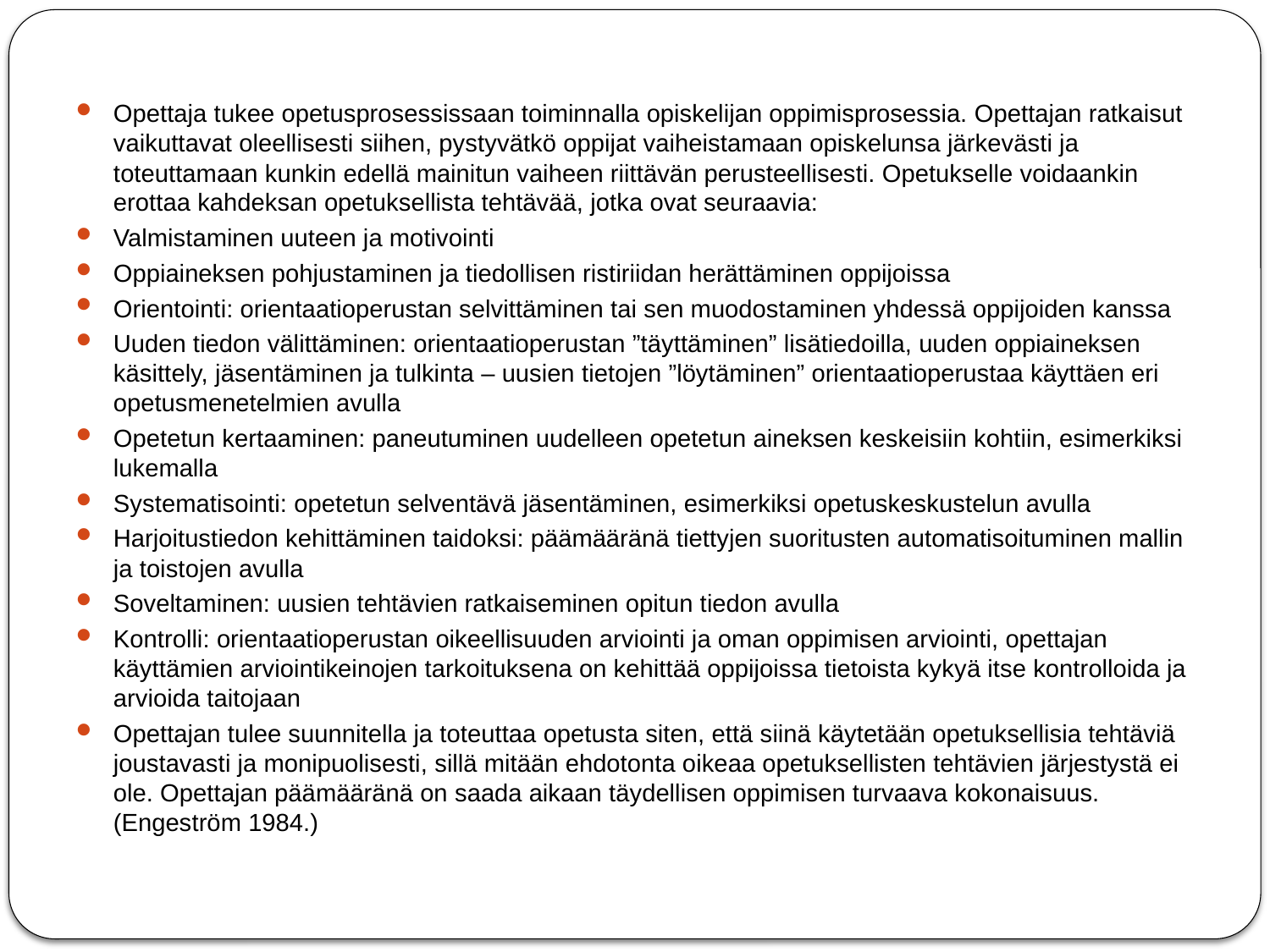

#

Opettaja tukee opetusprosessissaan toiminnalla opiskelijan oppimisprosessia. Opettajan ratkaisut vaikuttavat oleellisesti siihen, pystyvätkö oppijat vaiheistamaan opiskelunsa järkevästi ja toteuttamaan kunkin edellä mainitun vaiheen riittävän perusteellisesti. Opetukselle voidaankin erottaa kahdeksan opetuksellista tehtävää, jotka ovat seuraavia:
Valmistaminen uuteen ja motivointi
Oppiaineksen pohjustaminen ja tiedollisen ristiriidan herättäminen oppijoissa
Orientointi: orientaatioperustan selvittäminen tai sen muodostaminen yhdessä oppijoiden kanssa
Uuden tiedon välittäminen: orientaatioperustan ”täyttäminen” lisätiedoilla, uuden oppiaineksen käsittely, jäsentäminen ja tulkinta – uusien tietojen ”löytäminen” orientaatioperustaa käyttäen eri opetusmenetelmien avulla
Opetetun kertaaminen: paneutuminen uudelleen opetetun aineksen keskeisiin kohtiin, esimerkiksi lukemalla
Systematisointi: opetetun selventävä jäsentäminen, esimerkiksi opetuskeskustelun avulla
Harjoitustiedon kehittäminen taidoksi: päämääränä tiettyjen suoritusten automatisoituminen mallin ja toistojen avulla
Soveltaminen: uusien tehtävien ratkaiseminen opitun tiedon avulla
Kontrolli: orientaatioperustan oikeellisuuden arviointi ja oman oppimisen arviointi, opettajan käyttämien arviointikeinojen tarkoituksena on kehittää oppijoissa tietoista kykyä itse kontrolloida ja arvioida taitojaan
Opettajan tulee suunnitella ja toteuttaa opetusta siten, että siinä käytetään opetuksellisia tehtäviä joustavasti ja monipuolisesti, sillä mitään ehdotonta oikeaa opetuksellisten tehtävien järjestystä ei ole. Opettajan päämääränä on saada aikaan täydellisen oppimisen turvaava kokonaisuus. (Engeström 1984.)